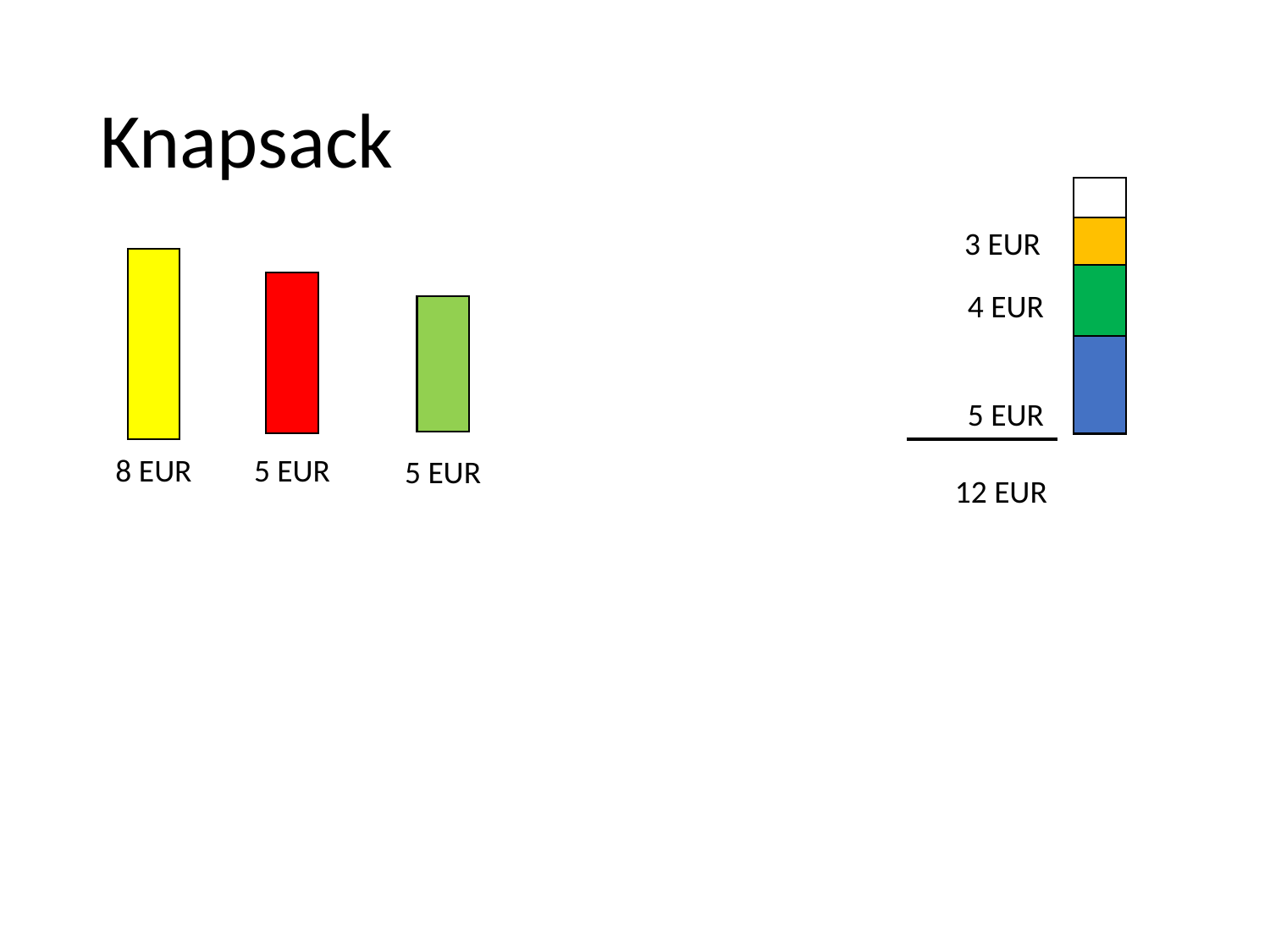

# Knapsack

3 EUR

4 EUR

5 EUR
8 EUR
5 EUR
5 EUR
12 EUR
NP-hard
FPTAS [Ibarra and Kim, JACM 1975] …
            [Jin ICALP 2019]